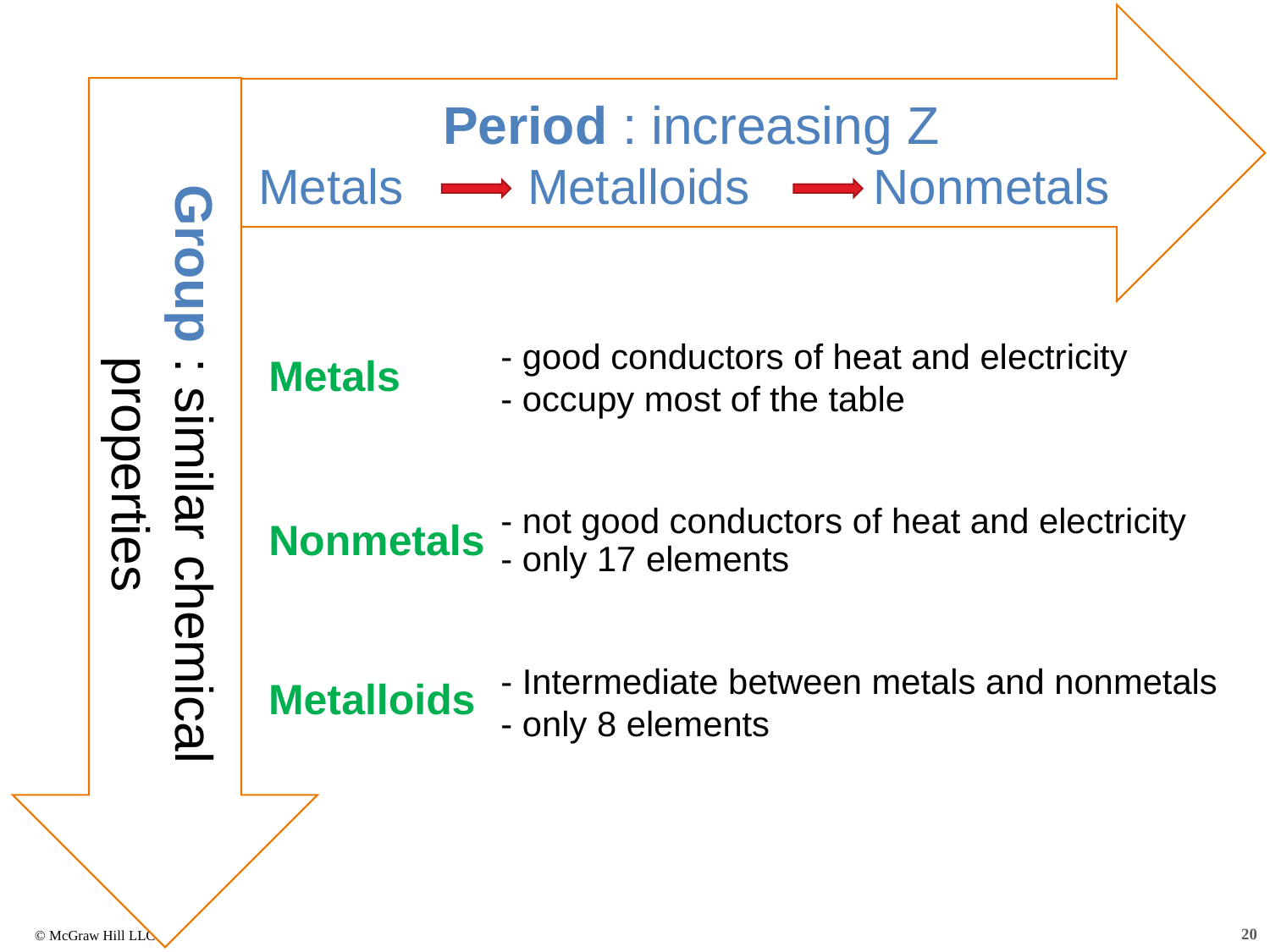

Period : increasing Z
Metals         Metalloids         Nonmetals

- good conductors of heat and electricity
- occupy most of the table
Metals
Group : similar chemical properties
- not good conductors of heat and electricity
- only 17 elements
Nonmetals
- Intermediate between metals and nonmetals
- only 8 elements
Metalloids
20